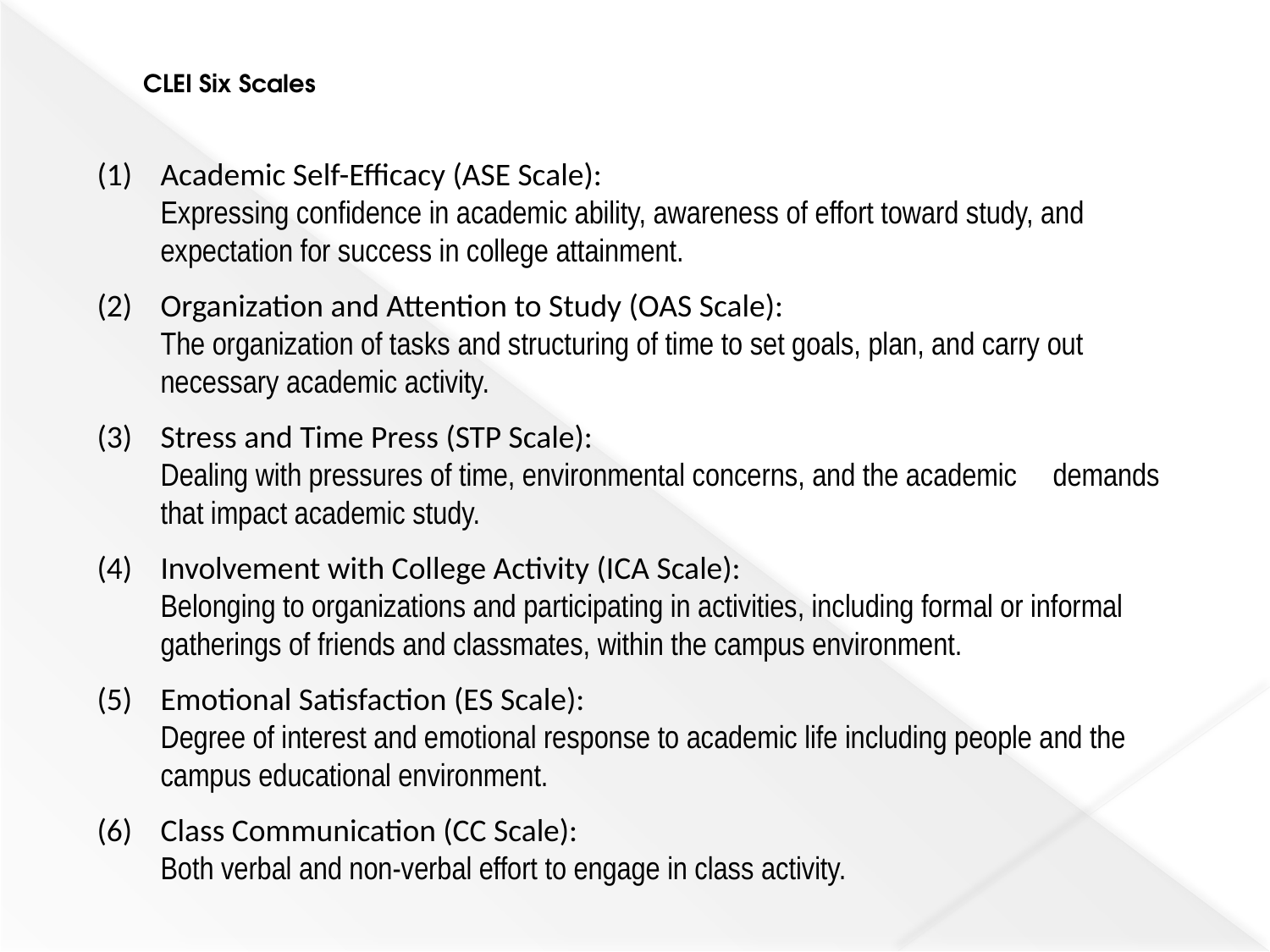

CLEI Six Scales
(1)	Academic Self-Efficacy (ASE Scale):
	Expressing confidence in academic ability, awareness of effort toward study, and expectation for success in college attainment.

(2)	Organization and Attention to Study (OAS Scale):
	The organization of tasks and structuring of time to set goals, plan, and carry out necessary academic activity.

(3)	Stress and Time Press (STP Scale):
	Dealing with pressures of time, environmental concerns, and the academic     demands that impact academic study.

(4)	Involvement with College Activity (ICA Scale):
	Belonging to organizations and participating in activities, including formal or informal gatherings of friends and classmates, within the campus environment.

(5)	Emotional Satisfaction (ES Scale):
	Degree of interest and emotional response to academic life including people and the campus educational environment.

(6)	Class Communication (CC Scale):
	Both verbal and non-verbal effort to engage in class activity.